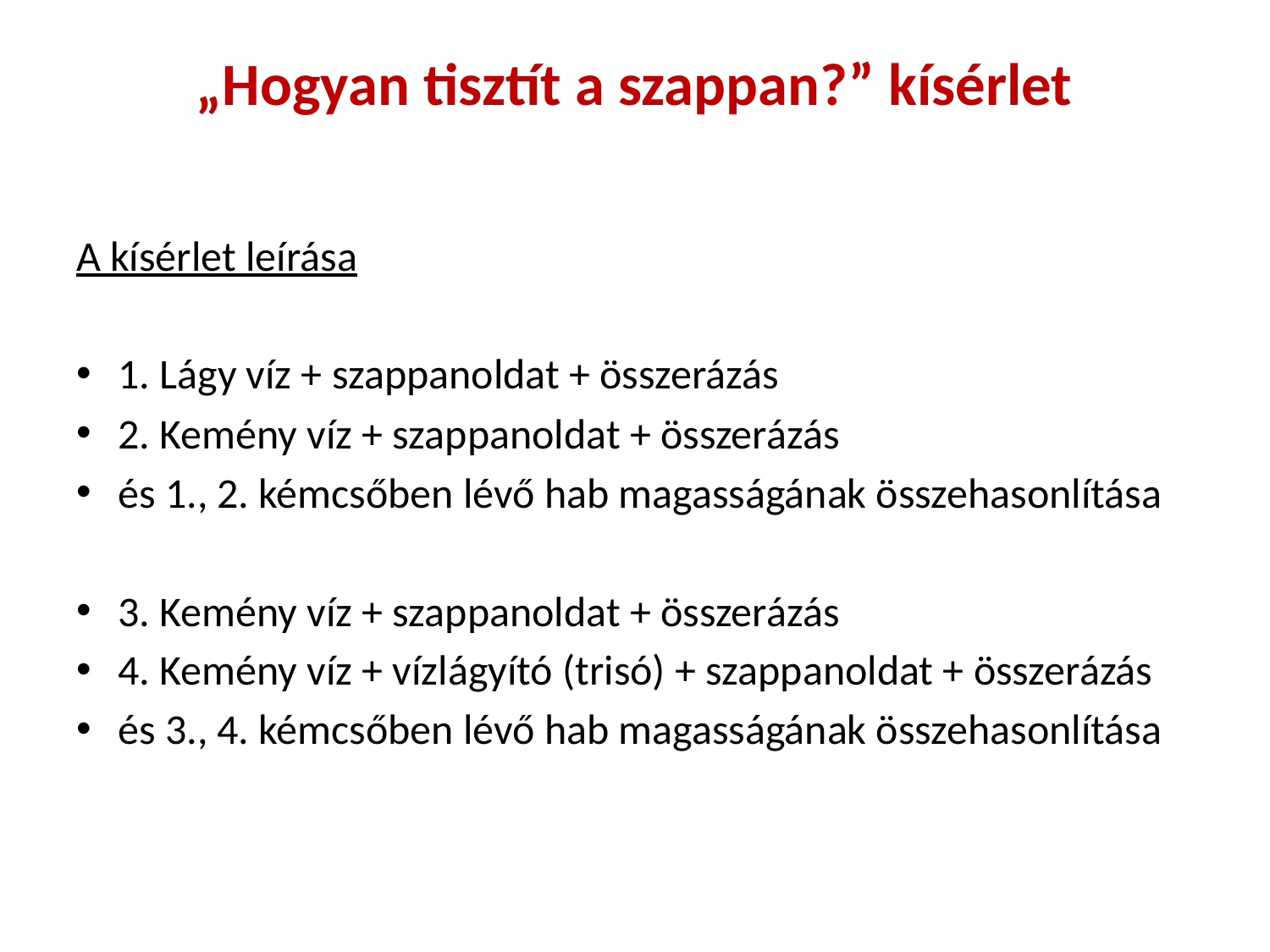

# „Hogyan tisztít a szappan?” kísérlet
A kísérlet leírása

1. Lágy víz + szappanoldat + összerázás
2. Kemény víz + szappanoldat + összerázás
és 1., 2. kémcsőben lévő hab magasságának összehasonlítása

3. Kemény víz + szappanoldat + összerázás
4. Kemény víz + vízlágyító (trisó) + szappanoldat + összerázás
és 3., 4. kémcsőben lévő hab magasságának összehasonlítása